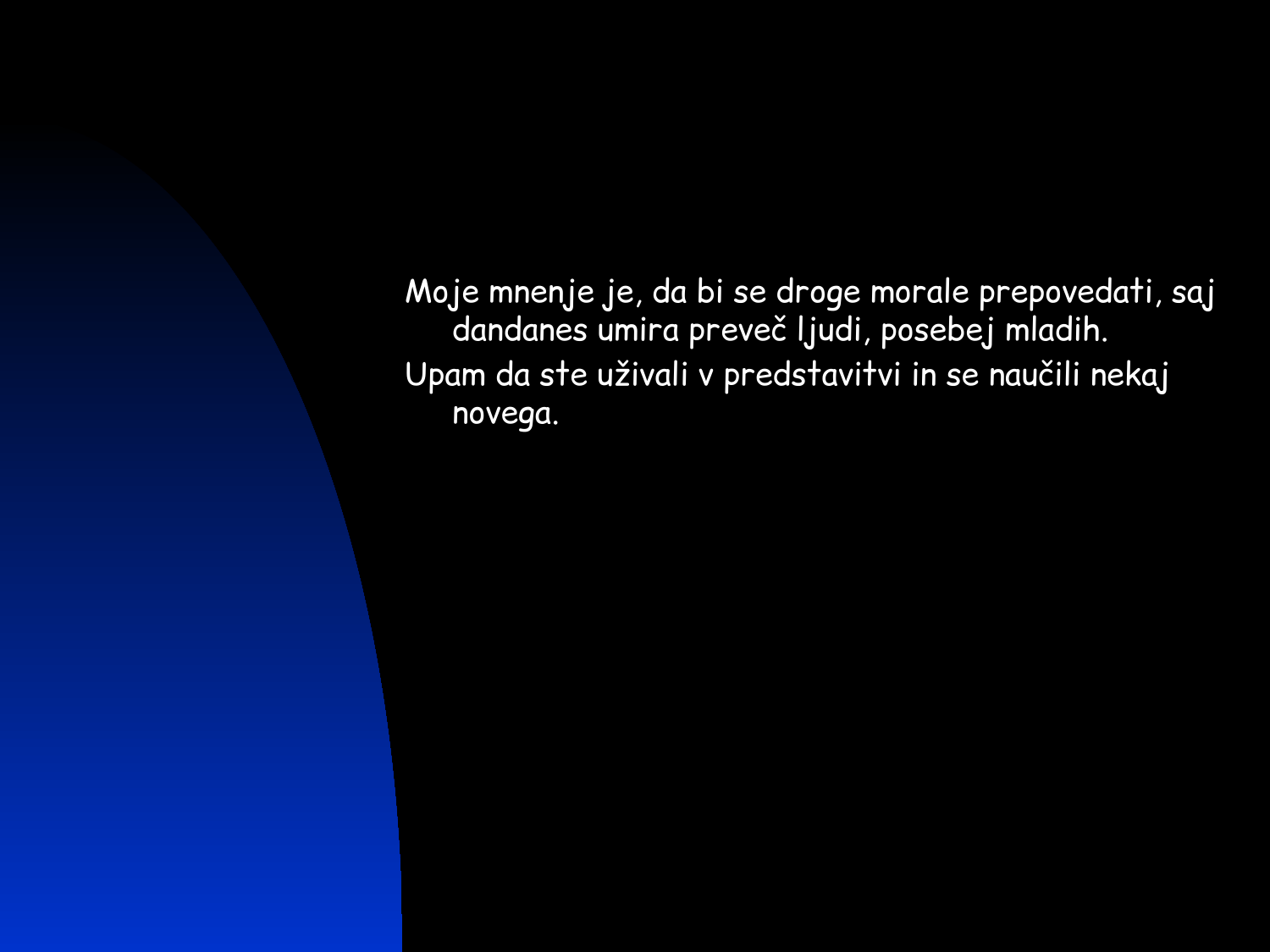

Moje mnenje je, da bi se droge morale prepovedati, saj dandanes umira preveč ljudi, posebej mladih.
Upam da ste uživali v predstavitvi in se naučili nekaj novega.

# Zaključek